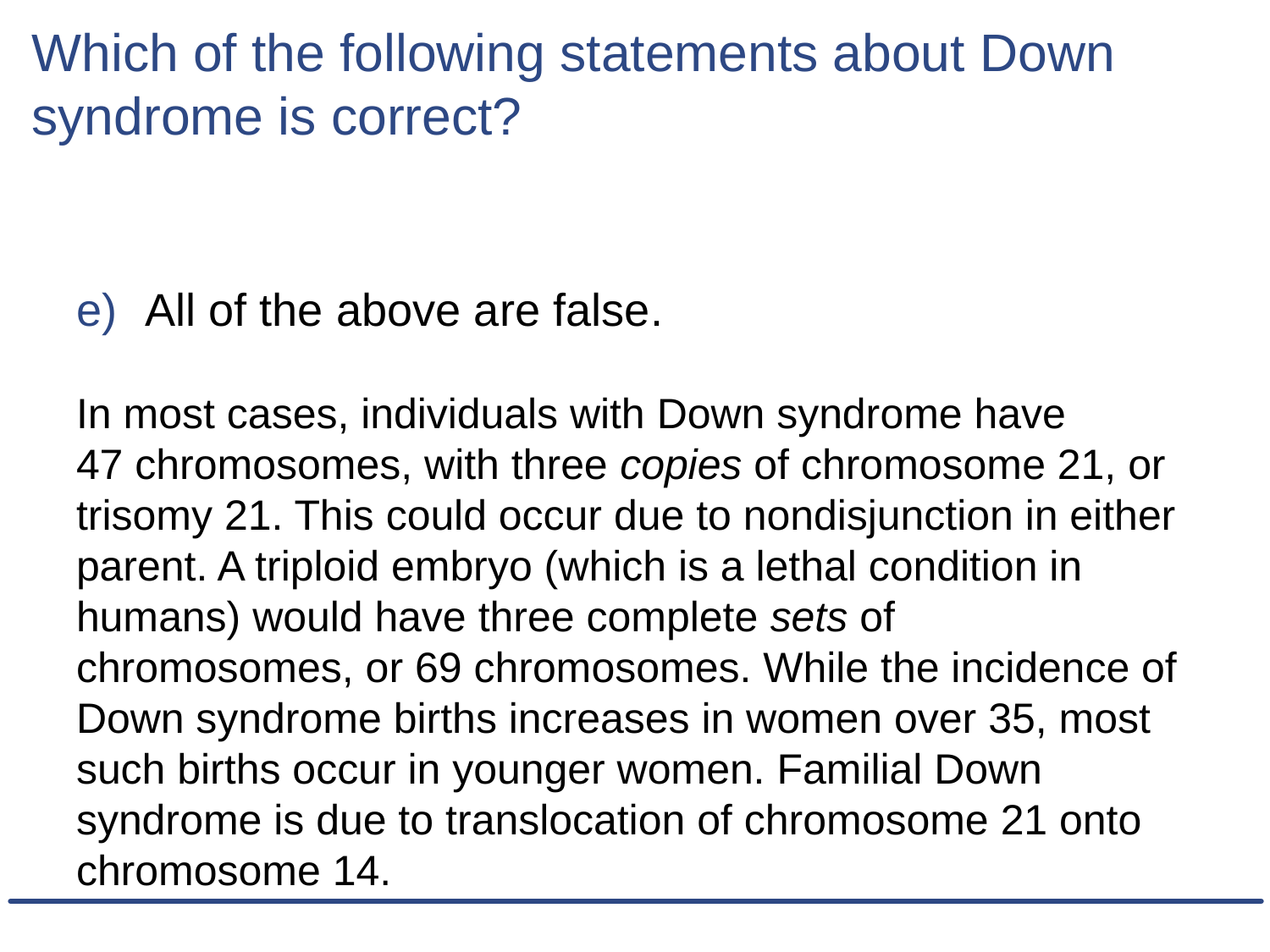

# Which of the following statements about Down syndrome is correct?
All of the above are false.
In most cases, individuals with Down syndrome have
47 chromosomes, with three copies of chromosome 21, or trisomy 21. This could occur due to nondisjunction in either parent. A triploid embryo (which is a lethal condition in humans) would have three complete sets of chromosomes, or 69 chromosomes. While the incidence of Down syndrome births increases in women over 35, most such births occur in younger women. Familial Down syndrome is due to translocation of chromosome 21 onto chromosome 14.